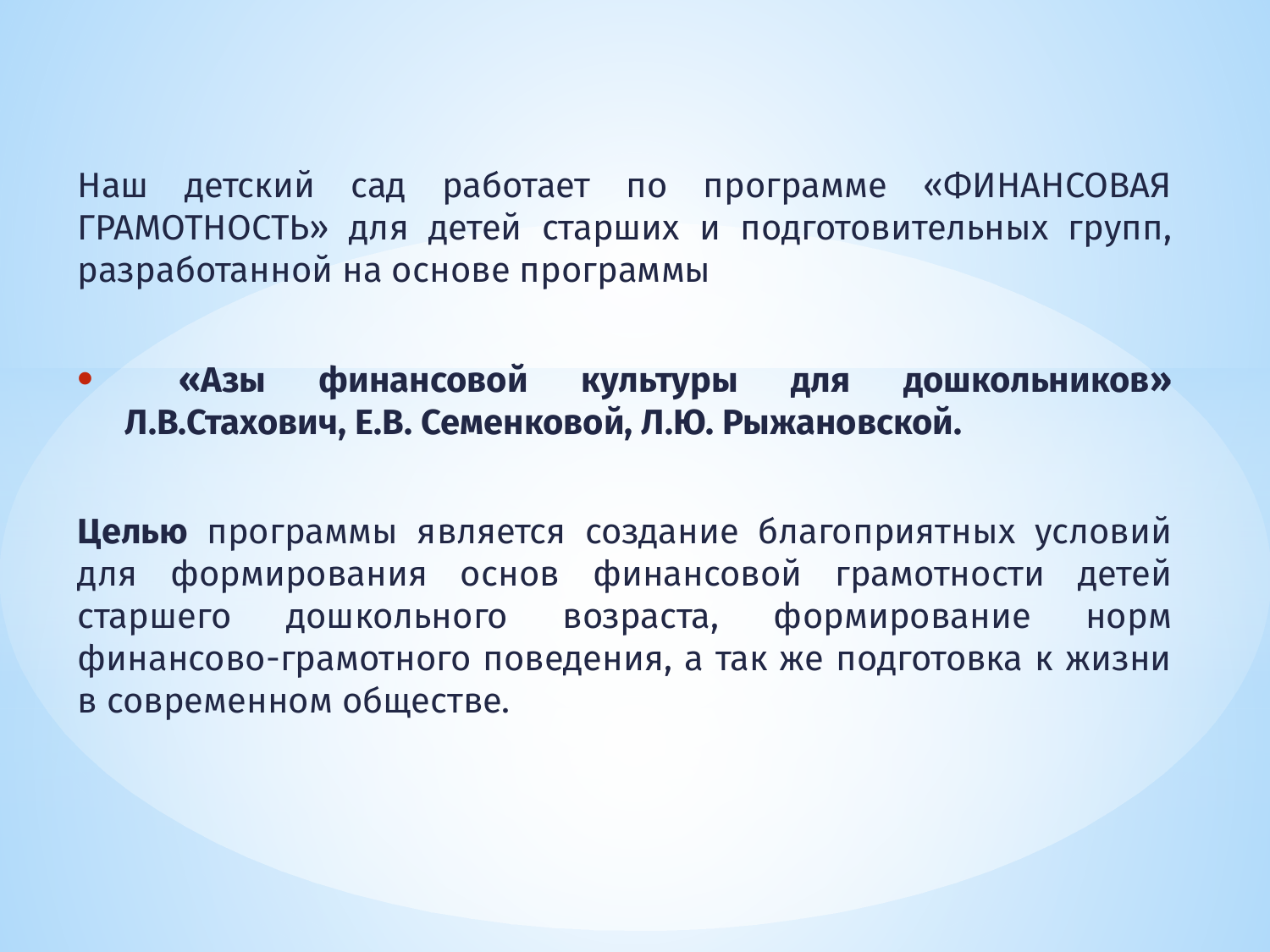

#
Наш детский сад работает по программе «ФИНАНСОВАЯ ГРАМОТНОСТЬ» для детей старших и подготовительных групп, разработанной на основе программы

 «Азы финансовой культуры для дошкольников» Л.В.Стахович, Е.В. Семенковой, Л.Ю. Рыжановской.

Целью программы является создание благоприятных условий для формирования основ финансовой грамотности детей старшего дошкольного возраста, формирование норм финансово-грамотного поведения, а так же подготовка к жизни в современном обществе.